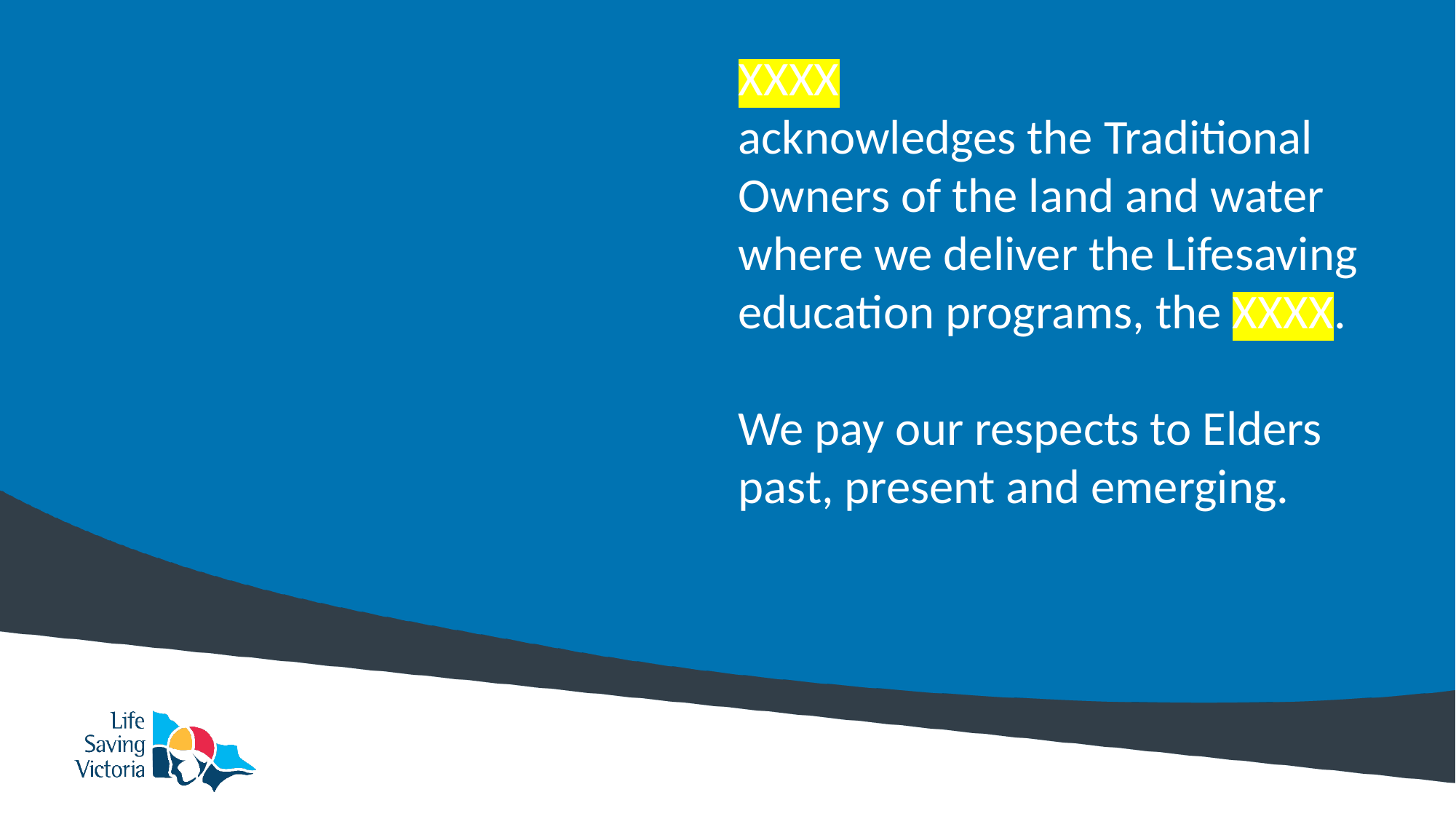

XXXX
acknowledges the Traditional Owners of the land and water where we deliver the Lifesaving education programs, the XXXX.

We pay our respects to Elders past, present and emerging.